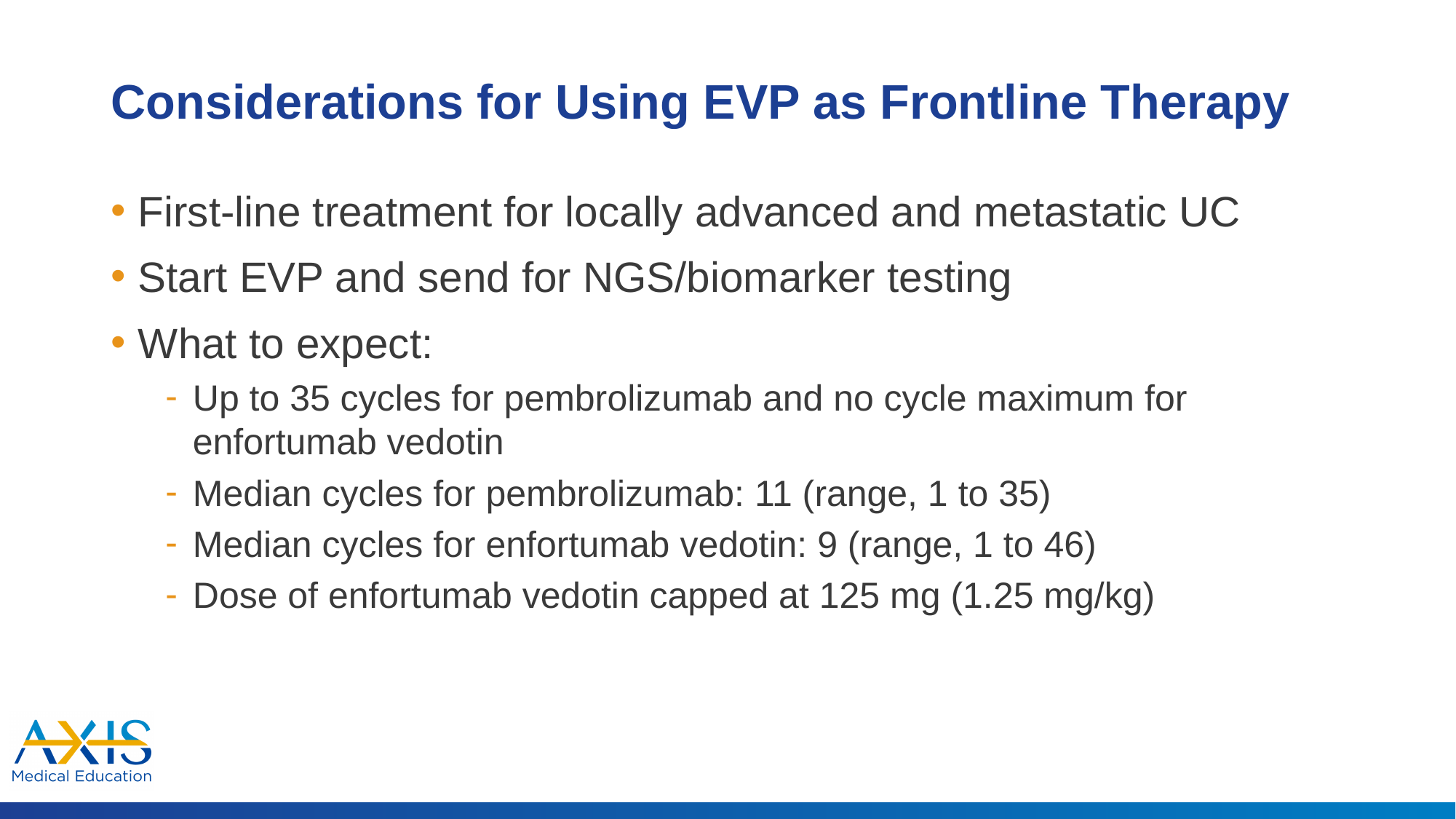

# Considerations for Using EVP as Frontline Therapy
First-line treatment for locally advanced and metastatic UC
Start EVP and send for NGS/biomarker testing
What to expect:
Up to 35 cycles for pembrolizumab and no cycle maximum for enfortumab vedotin
Median cycles for pembrolizumab: 11 (range, 1 to 35)
Median cycles for enfortumab vedotin: 9 (range, 1 to 46)
Dose of enfortumab vedotin capped at 125 mg (1.25 mg/kg)